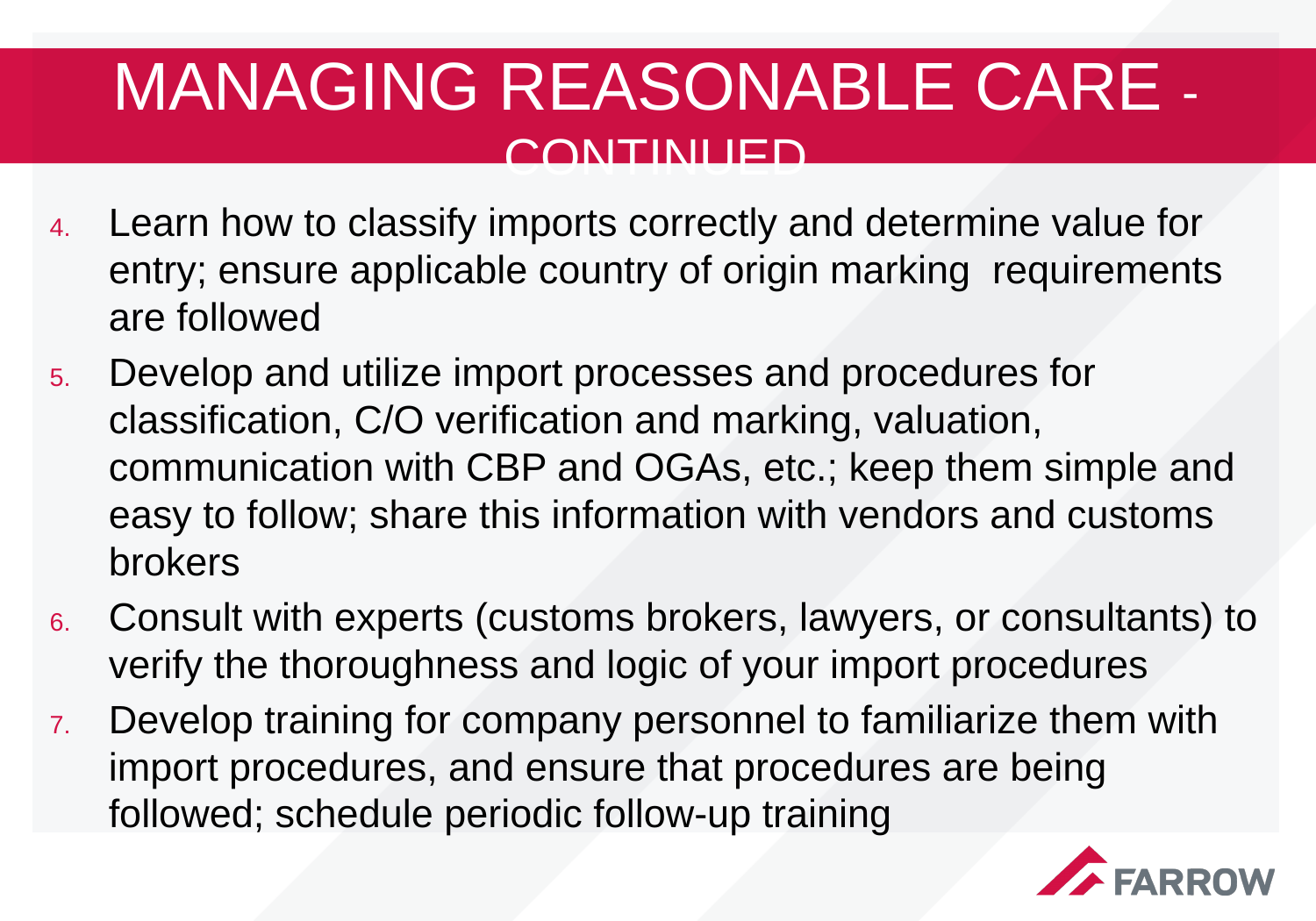

# Managing reasonable care - continued
Learn how to classify imports correctly and determine value for entry; ensure applicable country of origin marking  requirements are followed
Develop and utilize import processes and procedures for classification, C/O verification and marking, valuation, communication with CBP and OGAs, etc.; keep them simple and easy to follow; share this information with vendors and customs brokers
Consult with experts (customs brokers, lawyers, or consultants) to verify the thoroughness and logic of your import procedures
Develop training for company personnel to familiarize them with import procedures, and ensure that procedures are being followed; schedule periodic follow-up training